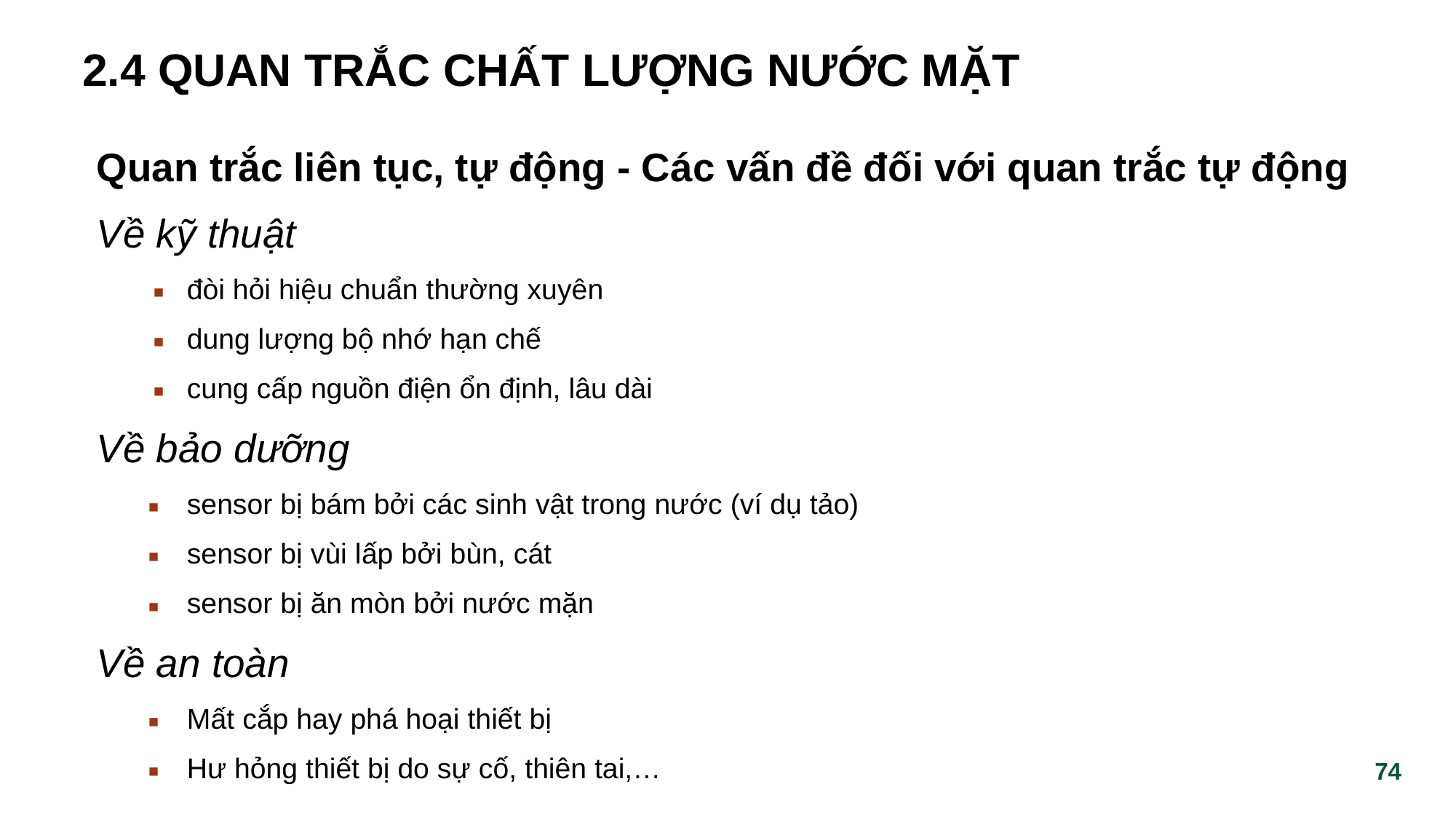

# 2.4 QUAN TRẮC CHẤT LƯỢNG NƯỚC MẶT
Quan trắc liên tục, tự động - Các vấn đề đối với quan trắc tự động
Về kỹ thuật
đòi hỏi hiệu chuẩn thường xuyên
dung lượng bộ nhớ hạn chế
cung cấp nguồn điện ổn định, lâu dài
Về bảo dưỡng
sensor bị bám bởi các sinh vật trong nước (ví dụ tảo)
sensor bị vùi lấp bởi bùn, cát
sensor bị ăn mòn bởi nước mặn
Về an toàn
Mất cắp hay phá hoại thiết bị
Hư hỏng thiết bị do sự cố, thiên tai,…
74
74